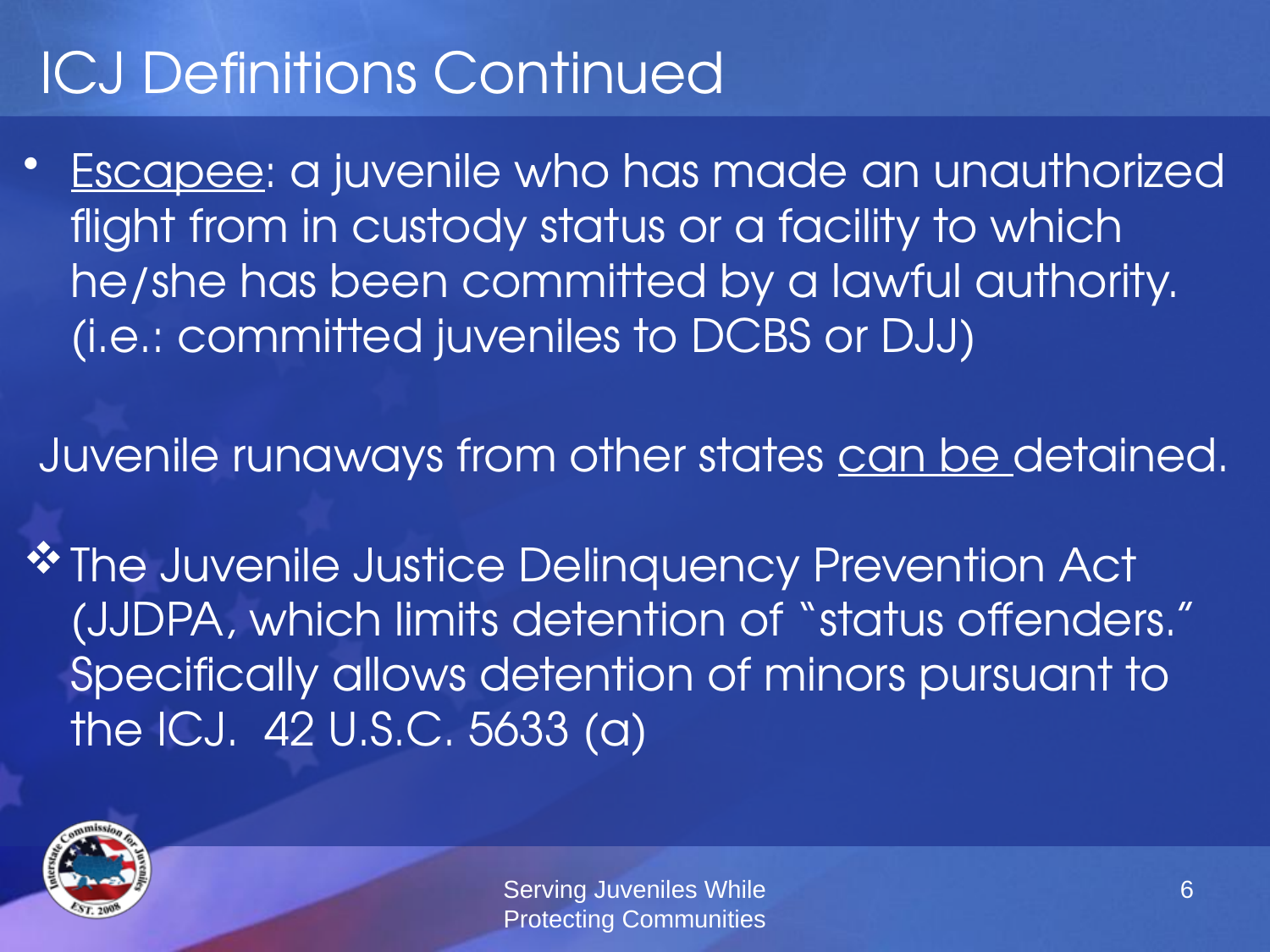

# ICJ Definitions Continued
Escapee: a juvenile who has made an unauthorized flight from in custody status or a facility to which he/she has been committed by a lawful authority.  (i.e.: committed juveniles to DCBS or DJJ)

Juvenile runaways from other states can be detained.

The Juvenile Justice Delinquency Prevention Act (JJDPA, which limits detention of “status offenders.” Specifically allows detention of minors pursuant to the ICJ.  42 U.S.C. 5633 (a)

Serving Juveniles While Protecting Communities
6